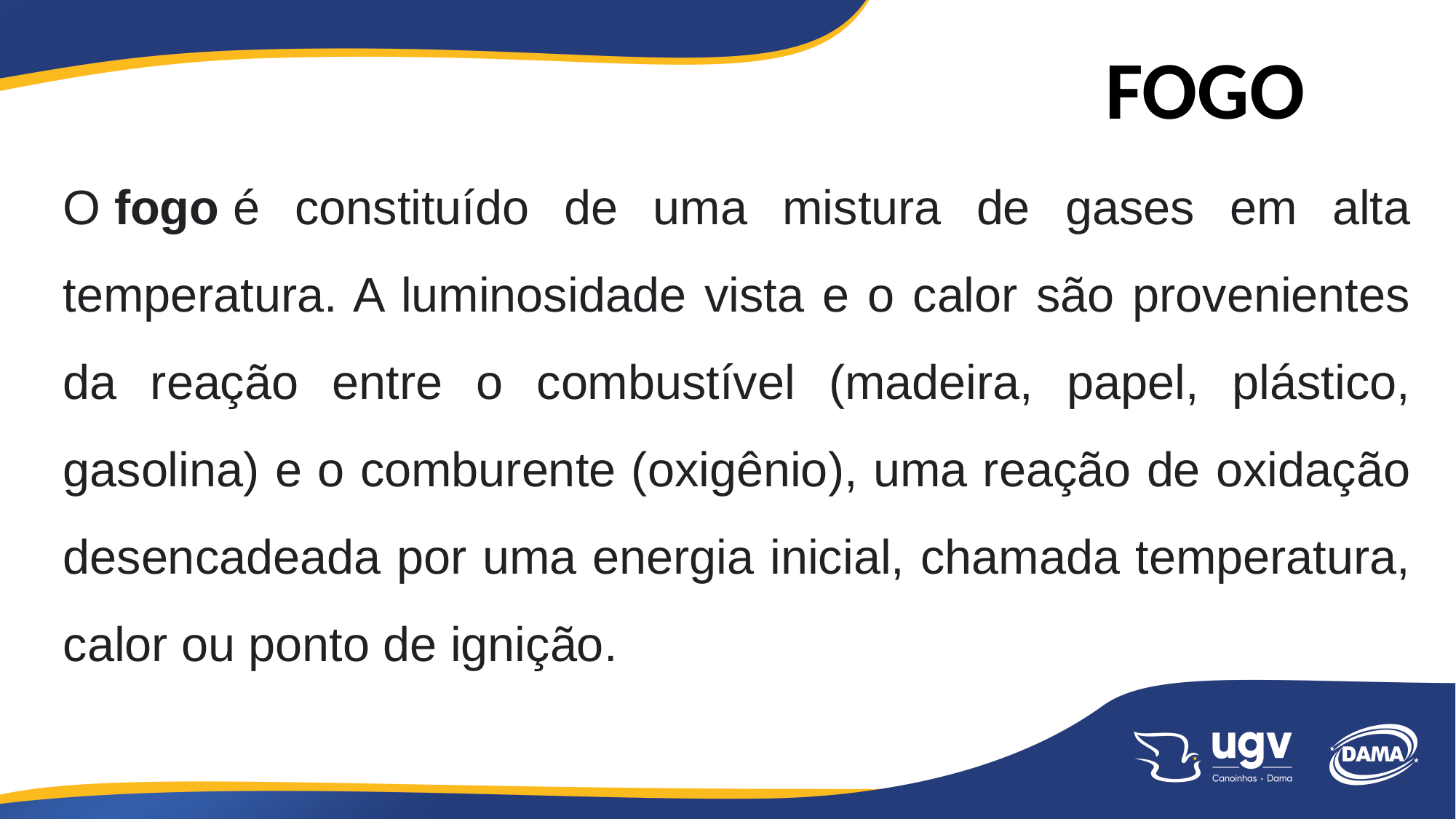

FOGO
O fogo é constituído de uma mistura de gases em alta temperatura. A luminosidade vista e o calor são provenientes da reação entre o combustível (madeira, papel, plástico, gasolina) e o comburente (oxigênio), uma reação de oxidação desencadeada por uma energia inicial, chamada temperatura, calor ou ponto de ignição.